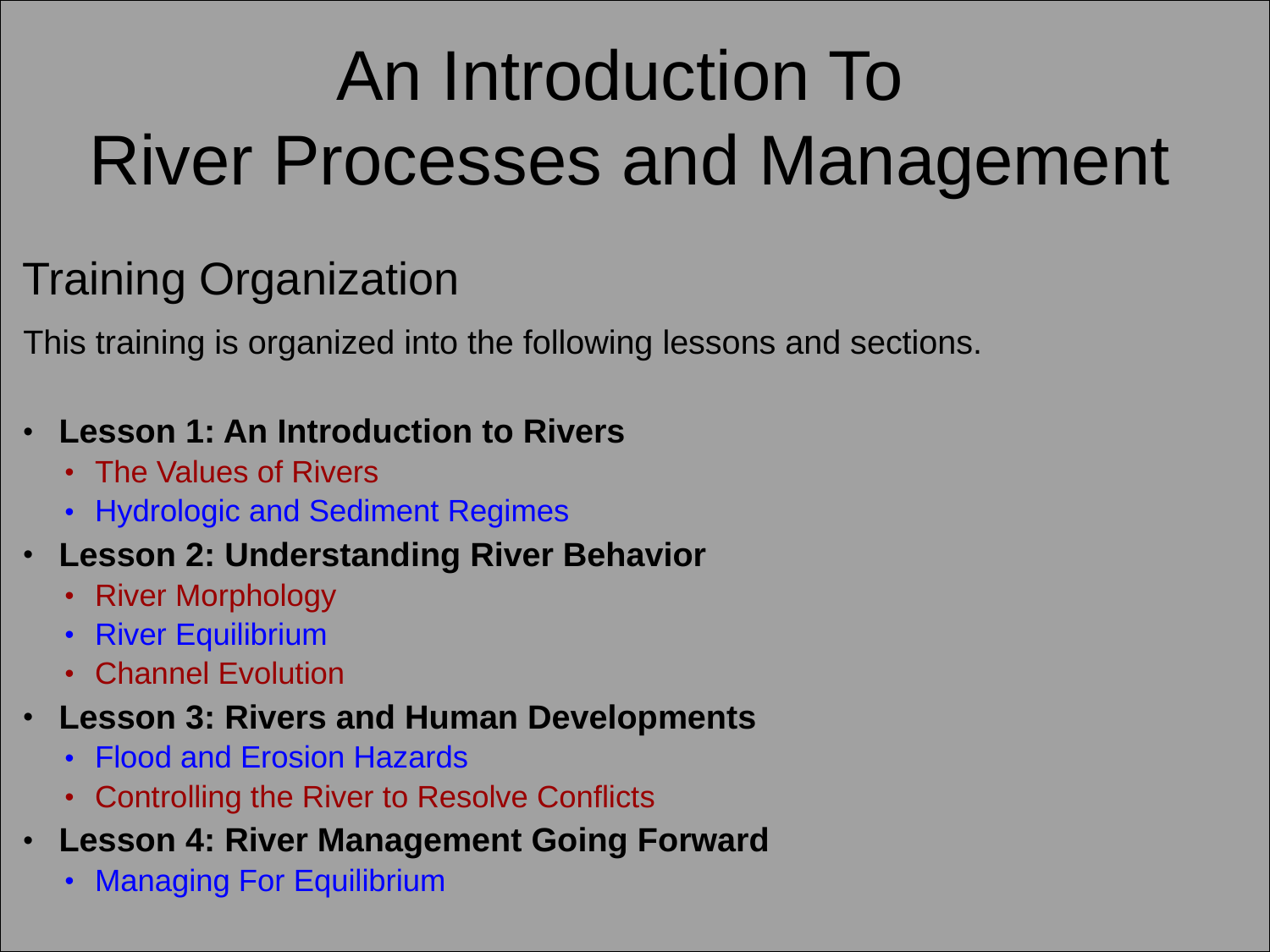

An Introduction To
River Processes and Management
Training Organization
This training is organized into the following lessons and sections.

Lesson 1: An Introduction to Rivers
The Values of Rivers
Hydrologic and Sediment Regimes
Lesson 2: Understanding River Behavior
River Morphology
River Equilibrium
Channel Evolution
Lesson 3: Rivers and Human Developments
Flood and Erosion Hazards
Controlling the River to Resolve Conflicts
Lesson 4: River Management Going Forward
Managing For Equilibrium